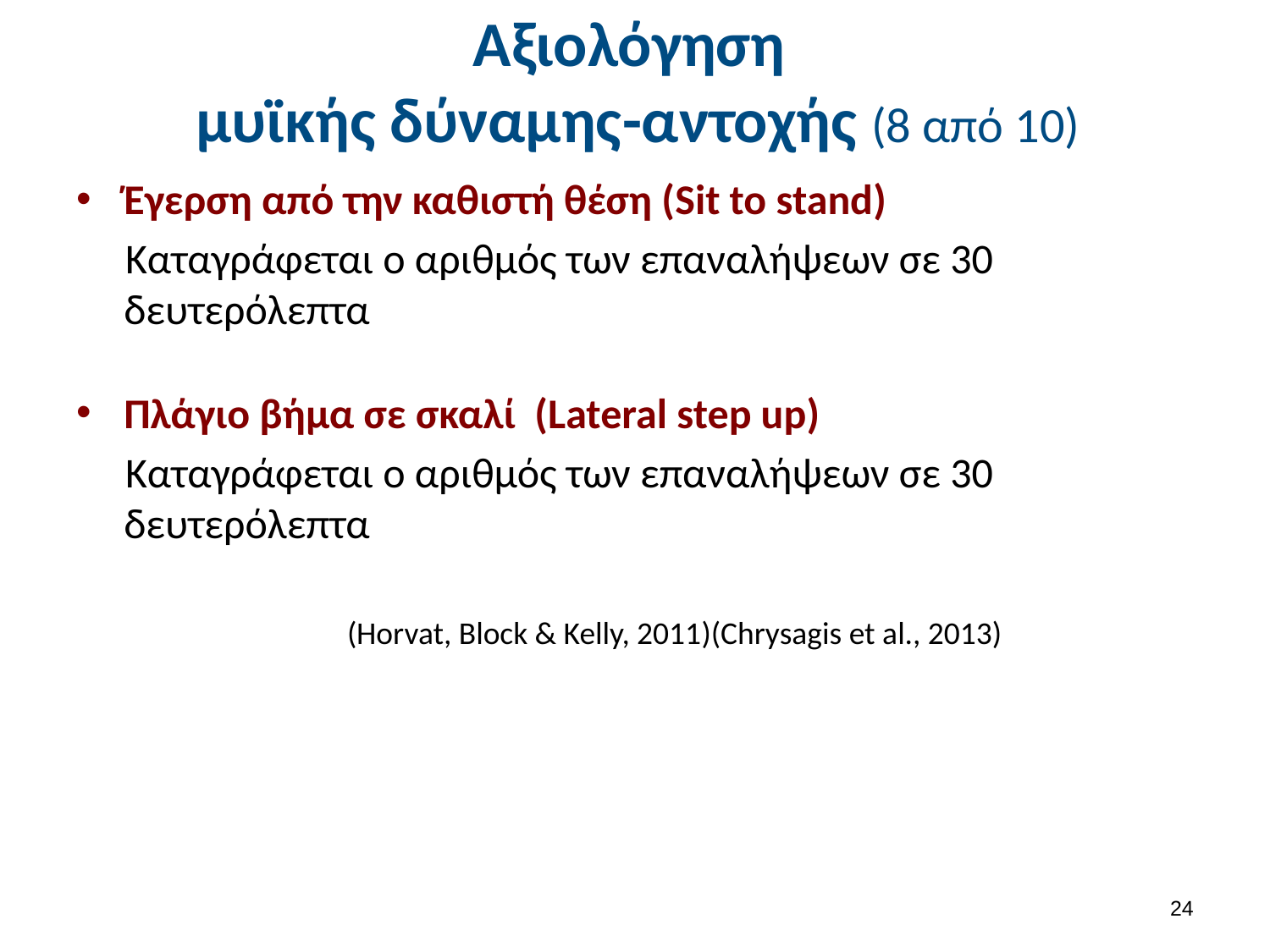

# Αξιολόγηση μυϊκής δύναμης-αντοχής (8 από 10)
Έγερση από την καθιστή θέση (Sit to stand)
Καταγράφεται ο αριθμός των επαναλήψεων σε 30 δευτερόλεπτα

Πλάγιο βήμα σε σκαλί  (Lateral step up)
Καταγράφεται ο αριθμός των επαναλήψεων σε 30 δευτερόλεπτα

           (Horvat, Block & Kelly, 2011)(Chrysagis et al., 2013)

24